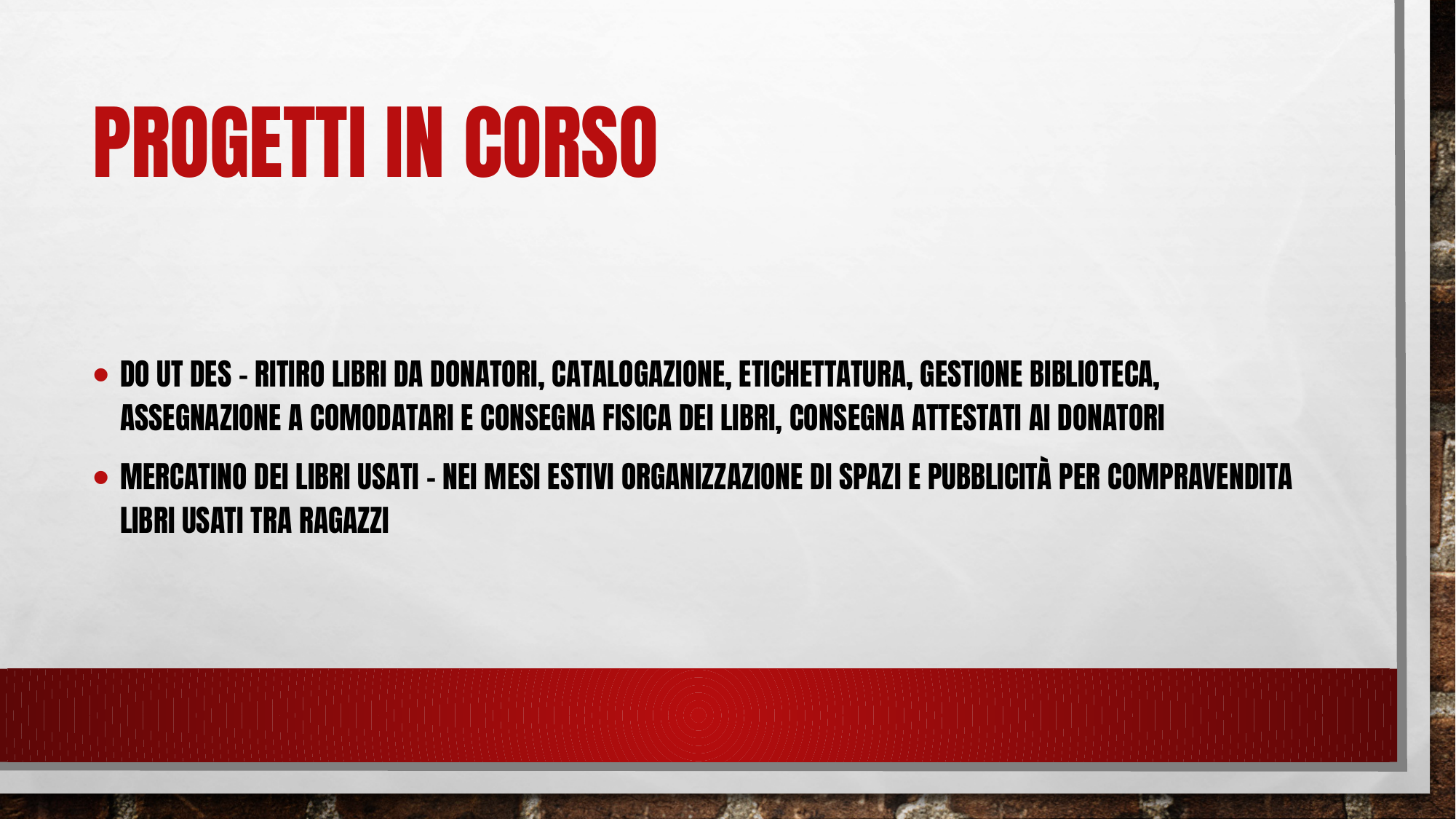

# Progetti in corso
Do ut des – ritiro libri da donatori, catalogazione, etichettatura, gestione biblioteca, assegnazione a comodatari e consegna fisica dei libri, consegna attestati ai donatori
Mercatino dei libri usati – nei mesi estivi organizzazione di spazi e pubblicità per compravendita libri usati tra ragazzi